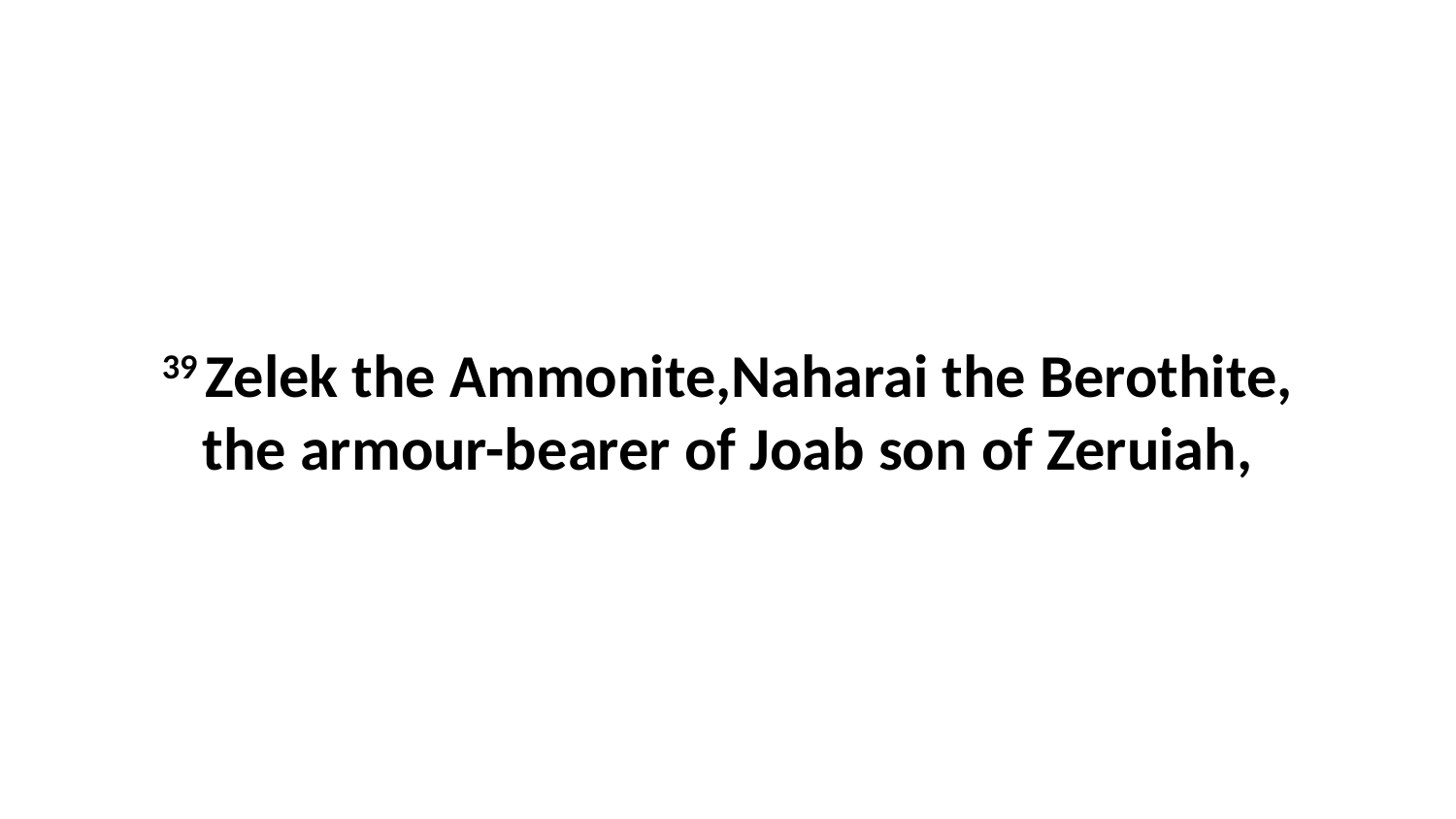

39 Zelek the Ammonite,Naharai the Berothite, the armour-bearer of Joab son of Zeruiah,